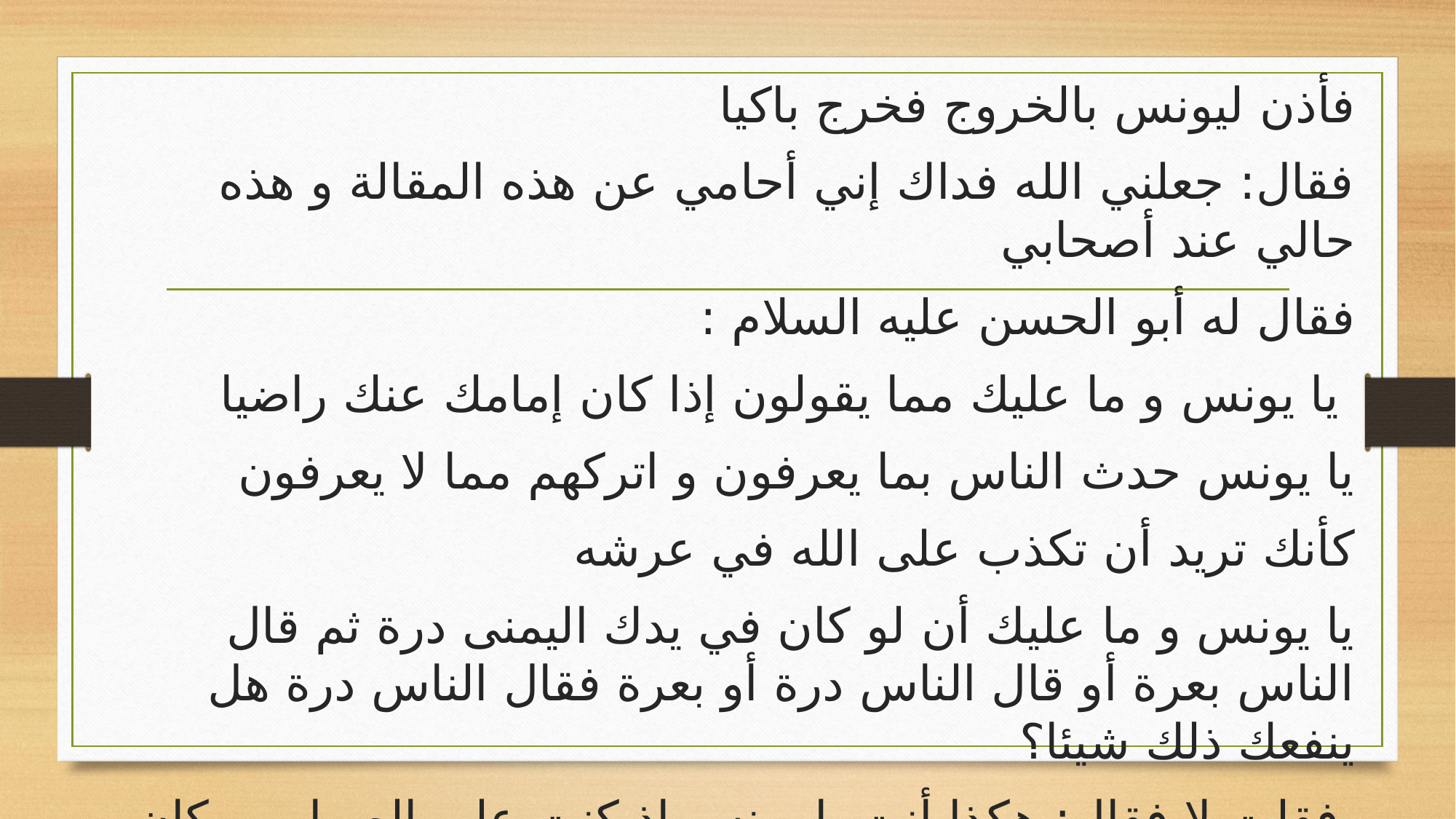

فأذن ليونس بالخروج فخرج باكيا
فقال: جعلني الله فداك إني أحامي عن هذه المقالة و هذه حالي عند أصحابي
فقال له أبو الحسن علیه السلام :
 يا يونس و ما عليك مما يقولون إذا كان إمامك عنك راضيا
يا يونس حدث الناس بما يعرفون و اتركهم مما لا يعرفون
كأنك تريد أن تكذب على الله في عرشه
يا يونس و ما عليك أن لو كان في يدك اليمنى درة ثم قال الناس بعرة أو قال الناس درة أو بعرة فقال الناس درة هل ينفعك ذلك شيئا؟
 فقلت لا فقال: هكذا أنت يا يونس إذ كنت على الصواب و كان إمامك عنك راضيا لم يضرك ما قال الناس.